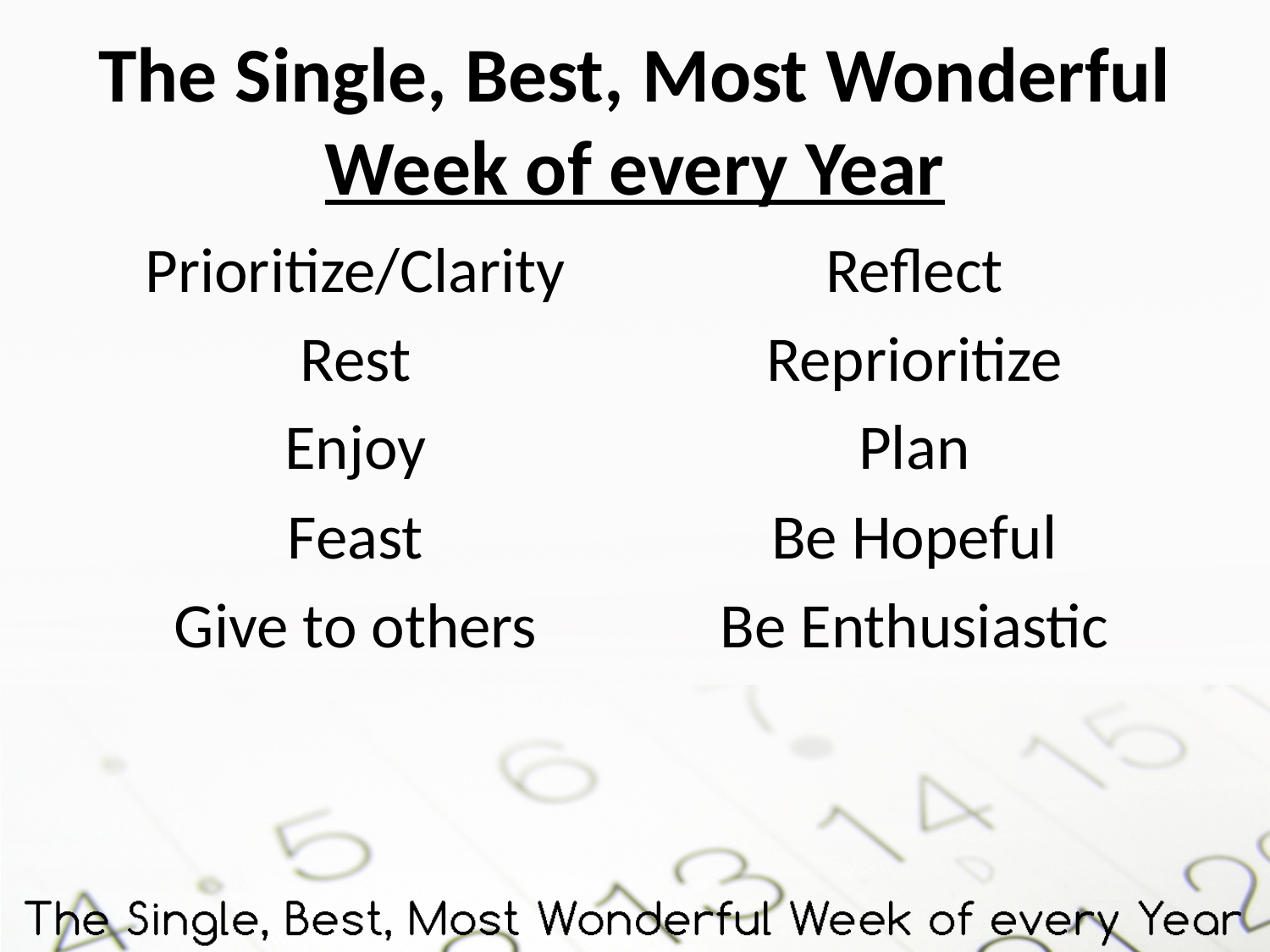

# The Single, Best, Most Wonderful Week of every Year
Prioritize/Clarity
Rest
Enjoy
Feast
Give to others

Reflect
Reprioritize
Plan
Be Hopeful
Be Enthusiastic